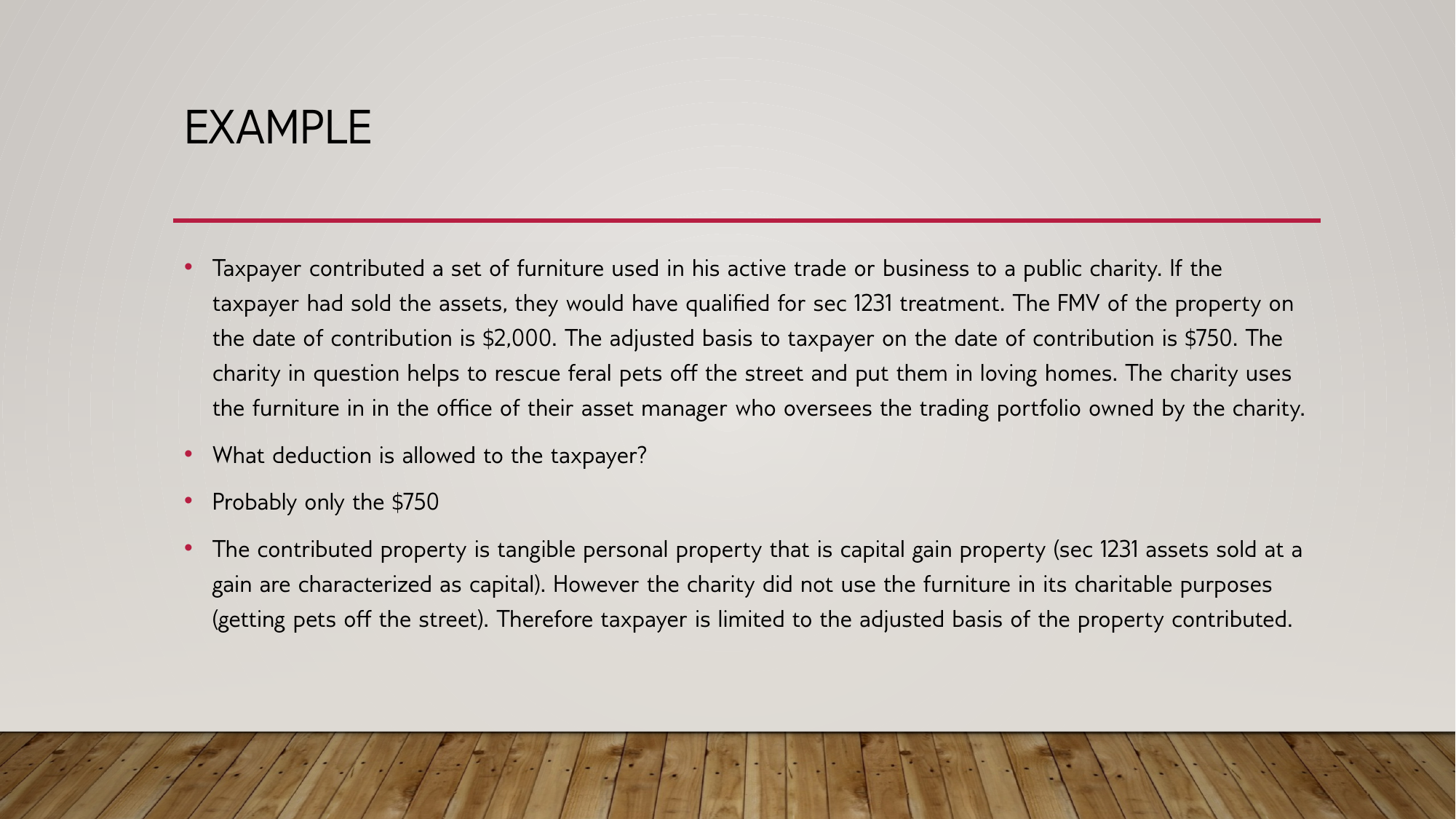

# example
Taxpayer contributed a set of furniture used in his active trade or business to a public charity. If the taxpayer had sold the assets, they would have qualified for sec 1231 treatment. The FMV of the property on the date of contribution is $2,000. The adjusted basis to taxpayer on the date of contribution is $750. The charity in question helps to rescue feral pets off the street and put them in loving homes. The charity uses the furniture in in the office of their asset manager who oversees the trading portfolio owned by the charity.
What deduction is allowed to the taxpayer?
Probably only the $750
The contributed property is tangible personal property that is capital gain property (sec 1231 assets sold at a gain are characterized as capital). However the charity did not use the furniture in its charitable purposes (getting pets off the street). Therefore taxpayer is limited to the adjusted basis of the property contributed.